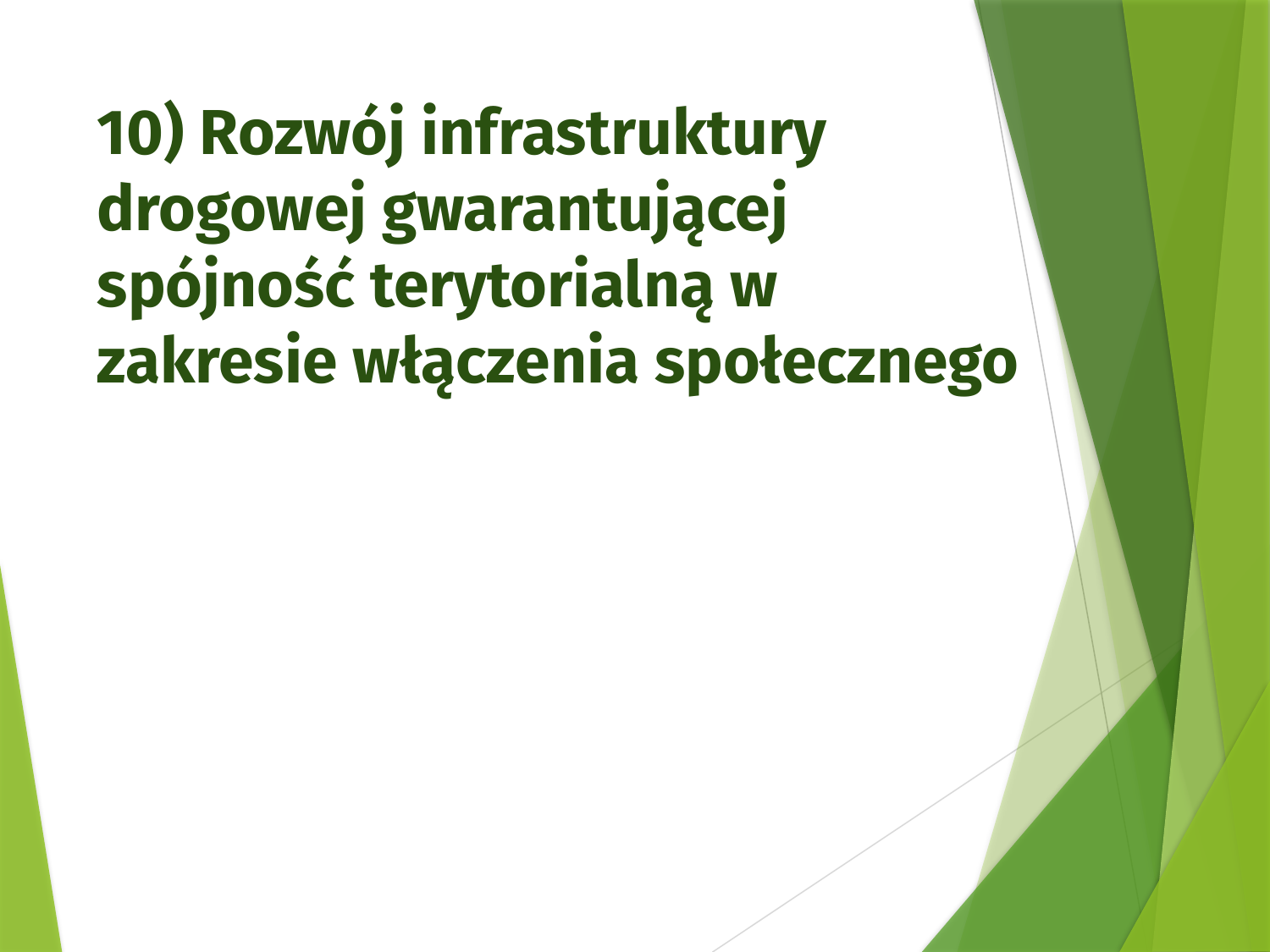

# 10) Rozwój infrastruktury drogowej gwarantującej spójność terytorialną w zakresie włączenia społecznego